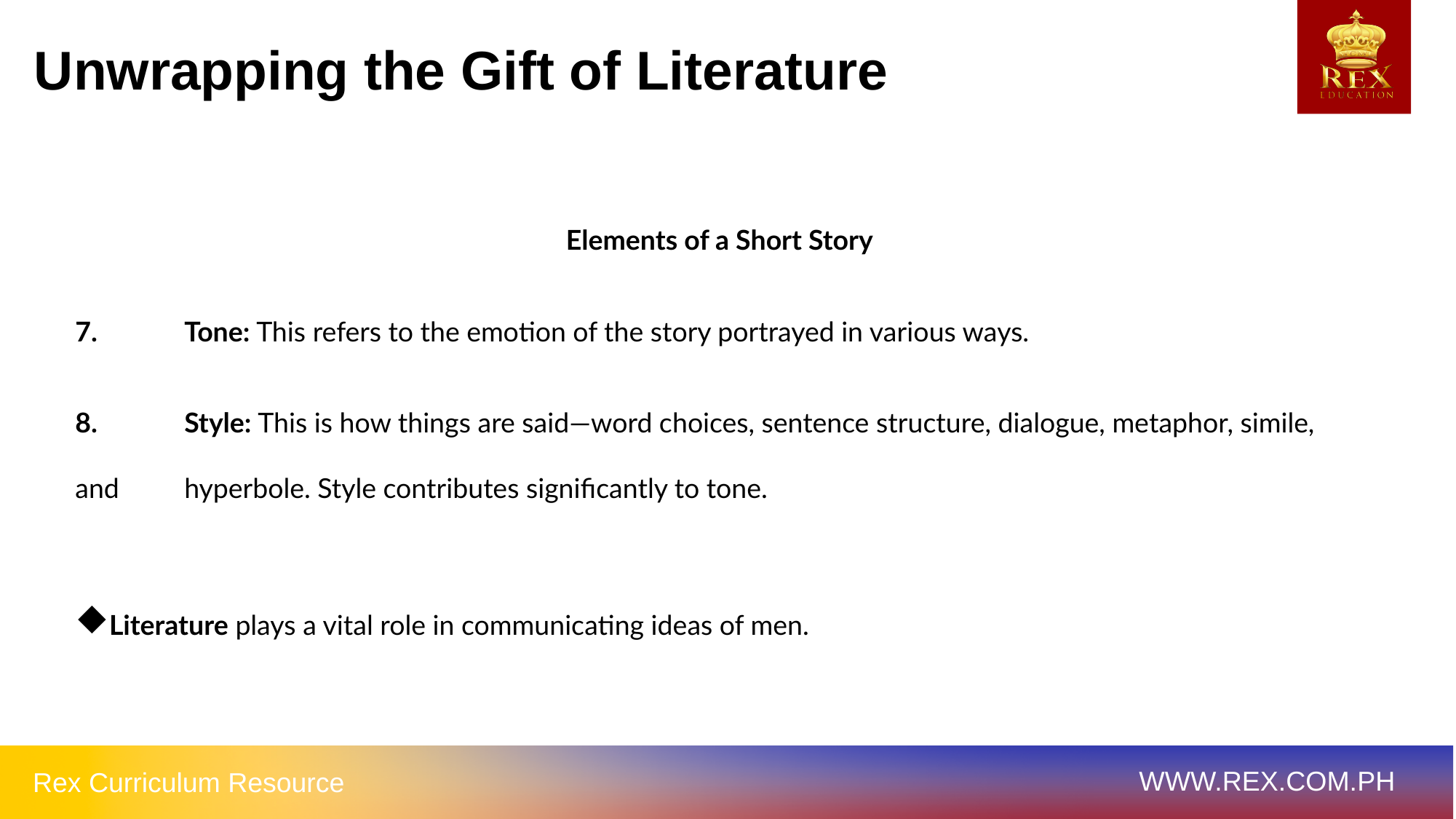

Unwrapping the Gift of Literature
Elements of a Short Story
7. 	Tone: This refers to the emotion of the story portrayed in various ways.
8. 	Style: This is how things are said—word choices, sentence structure, dialogue, metaphor, simile, and 	hyperbole. Style contributes significantly to tone.

Literature plays a vital role in communicating ideas of men.